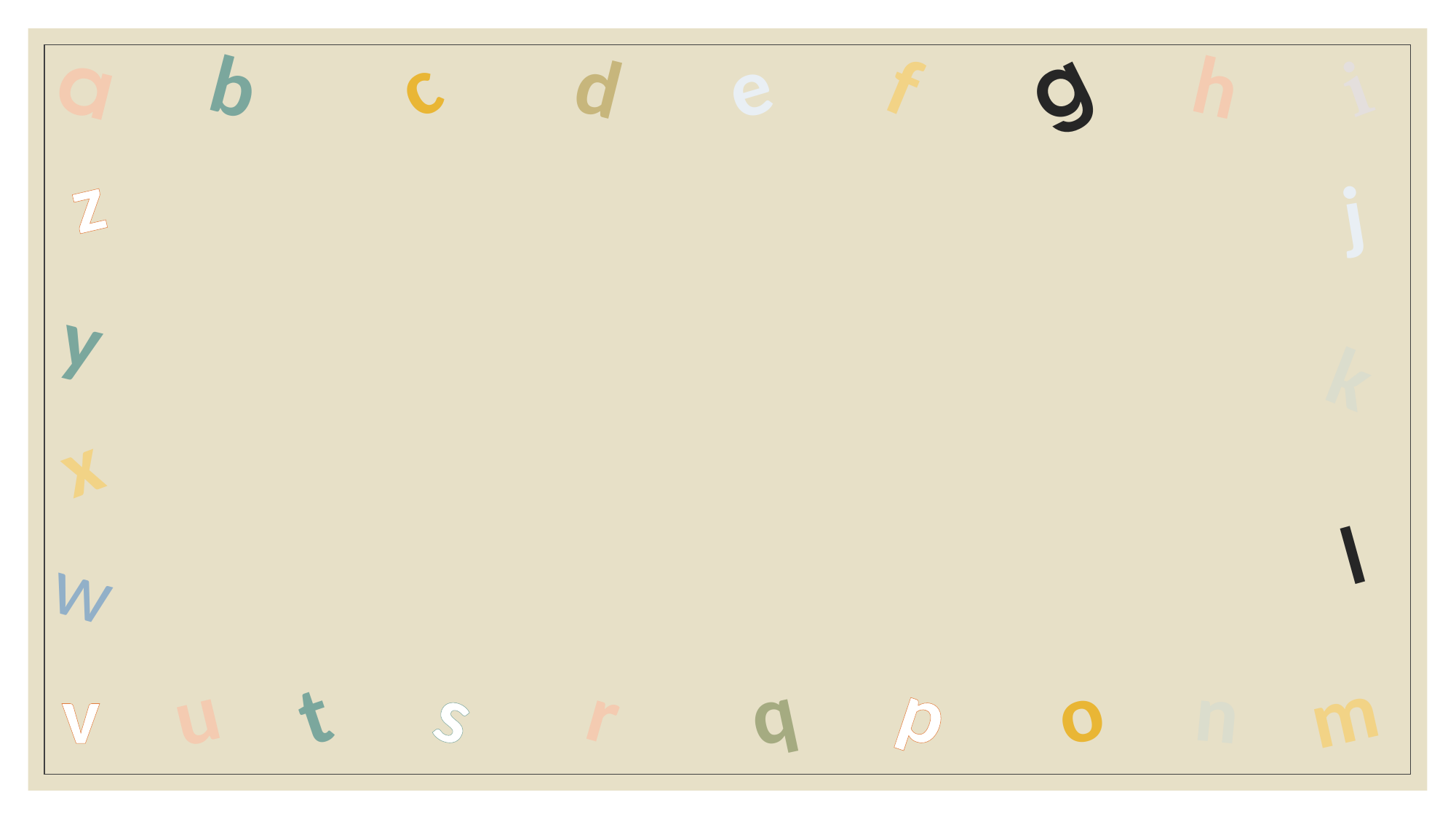

a
b
c
d
e
f
g
h
i

z
j
e
y
k
x

l
w
q
p
o
n
v
u
t
s
r
m